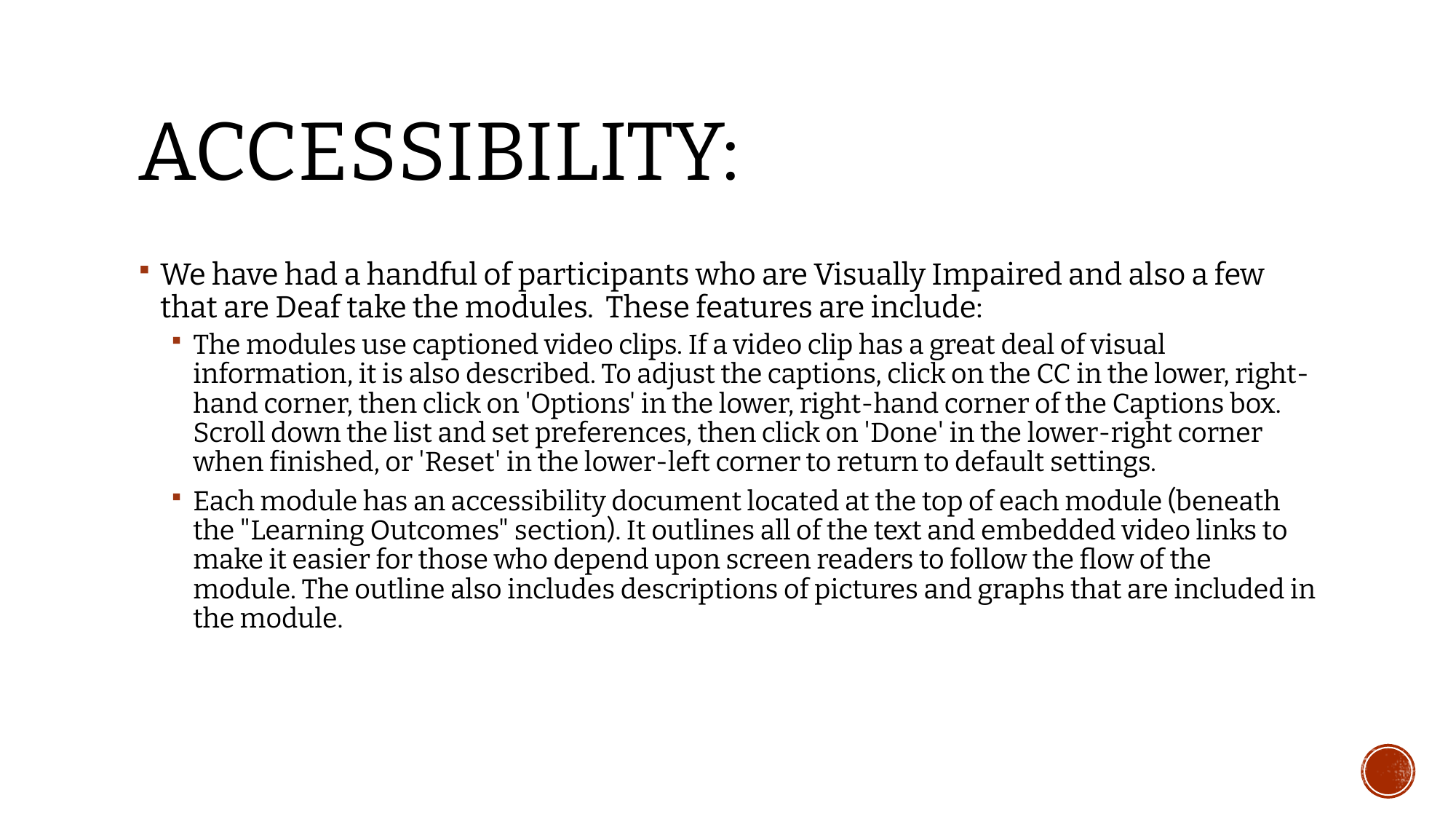

# Accessibility:
We have had a handful of participants who are Visually Impaired and also a few that are Deaf take the modules.  These features are include:
The modules use captioned video clips. If a video clip has a great deal of visual information, it is also described. To adjust the captions, click on the CC in the lower, right-hand corner, then click on 'Options' in the lower, right-hand corner of the Captions box. Scroll down the list and set preferences, then click on 'Done' in the lower-right corner when finished, or 'Reset' in the lower-left corner to return to default settings.
Each module has an accessibility document located at the top of each module (beneath the "Learning Outcomes" section). It outlines all of the text and embedded video links to make it easier for those who depend upon screen readers to follow the flow of the module. The outline also includes descriptions of pictures and graphs that are included in the module.